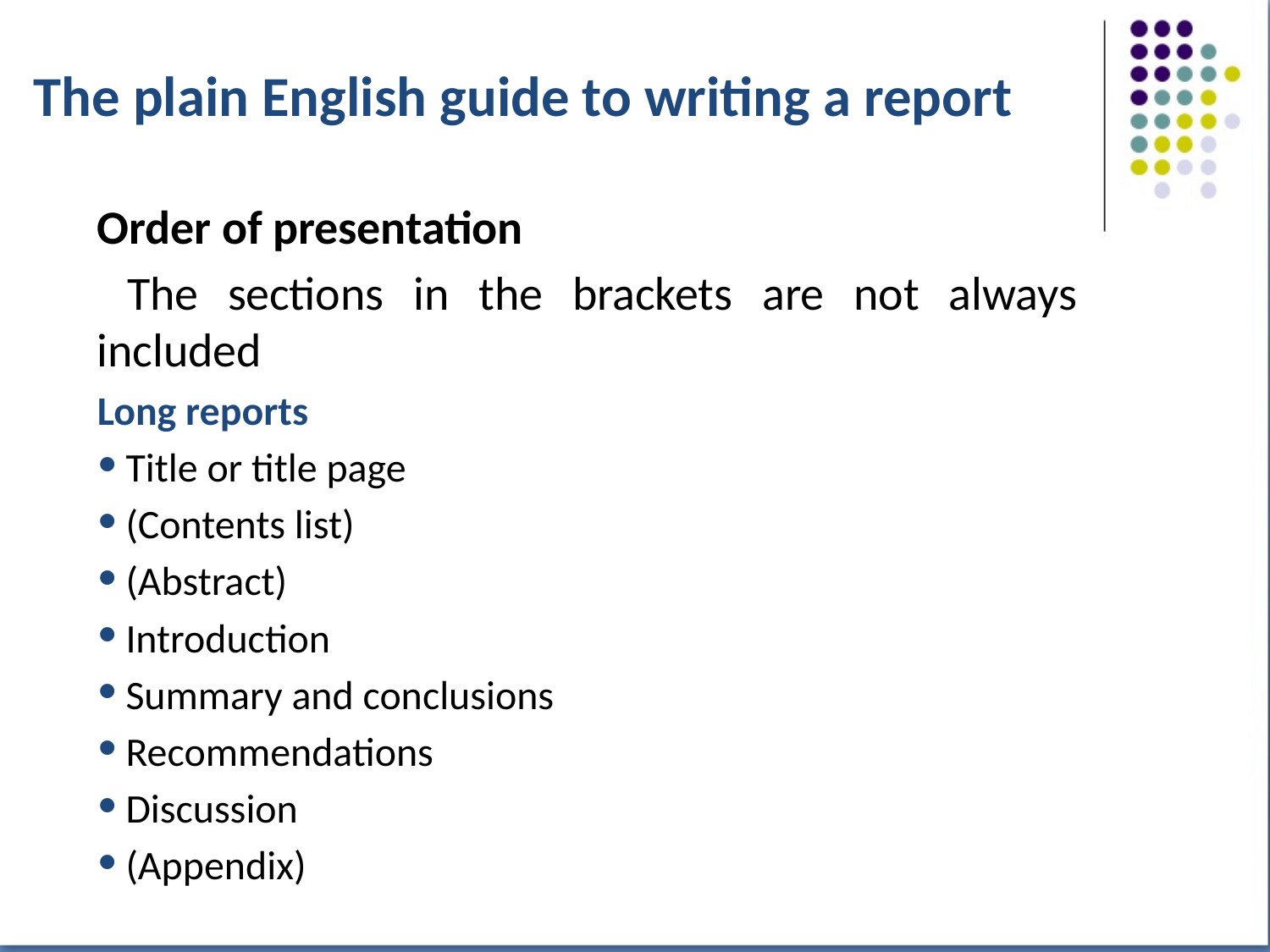

# The plain English guide to writing a report
Order of presentation
 The sections in the brackets are not always included
Long reports
 Title or title page
 (Contents list)
 (Abstract)
 Introduction
 Summary and conclusions
 Recommendations
 Discussion
 (Appendix)